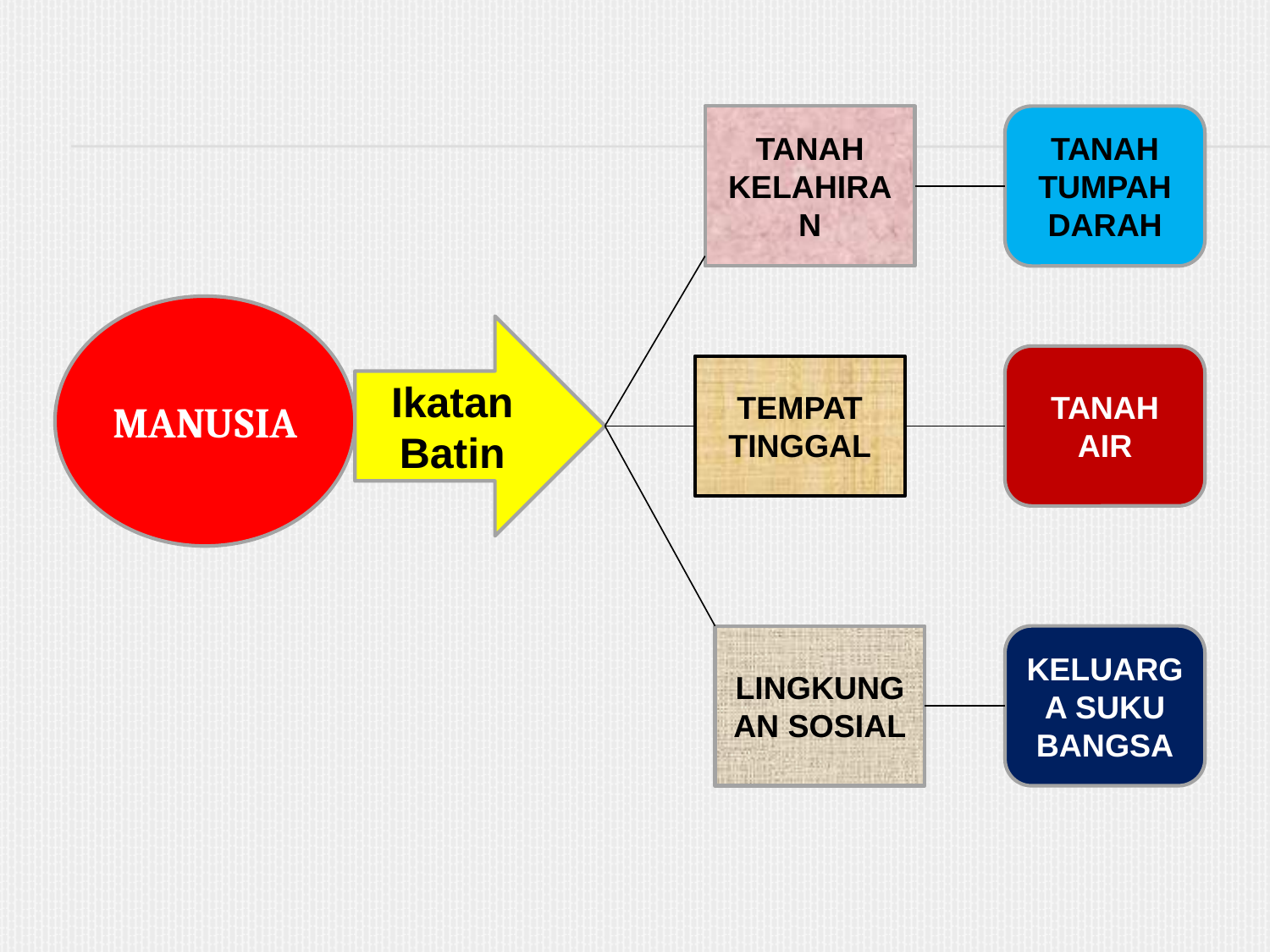

TANAH KELAHIRAN
TANAH TUMPAH DARAH
MANUSIA
Ikatan Batin
TANAH AIR
TEMPAT TINGGAL
LINGKUNGAN SOSIAL
KELUARGA SUKU BANGSA